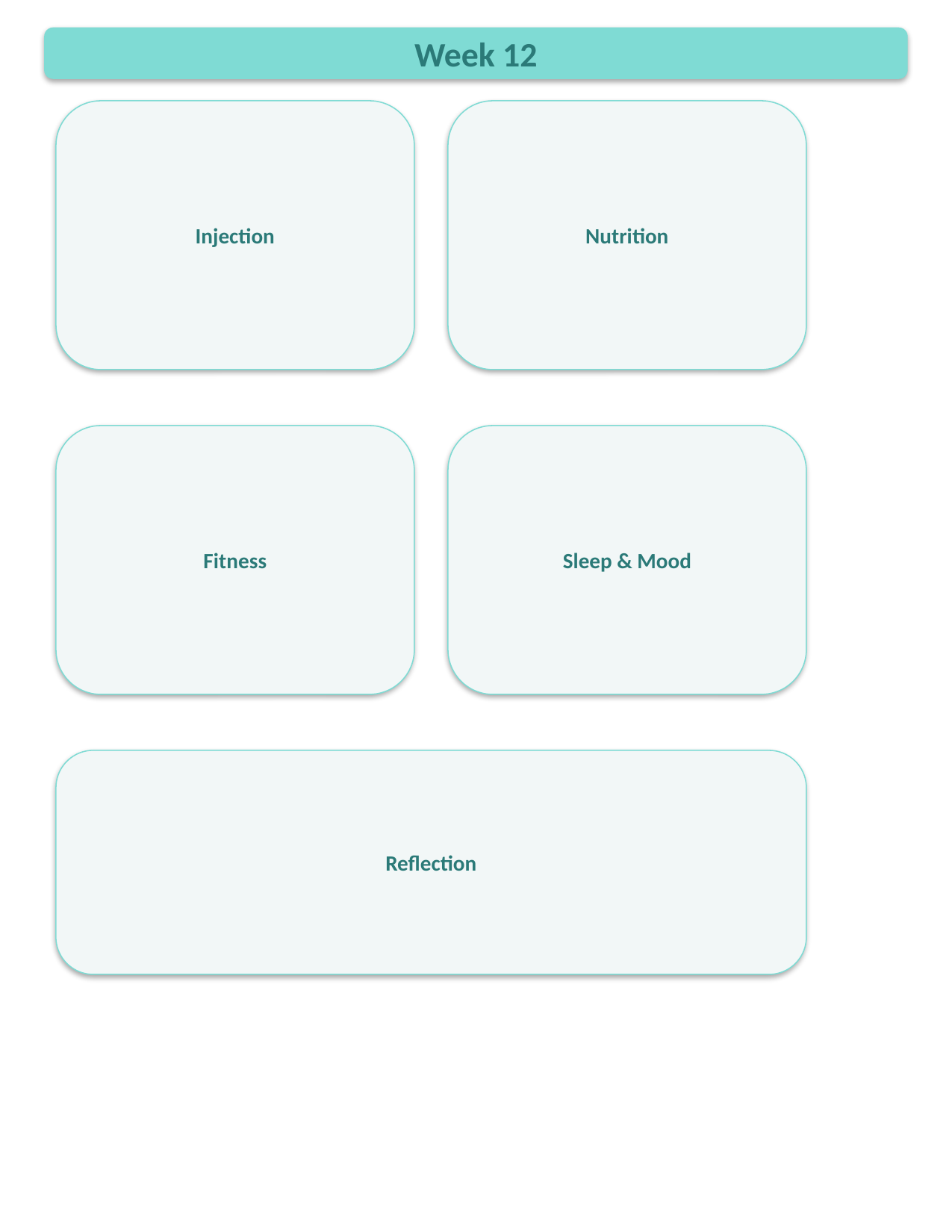

Week 12
Injection
Nutrition
Fitness
Sleep & Mood
Reflection